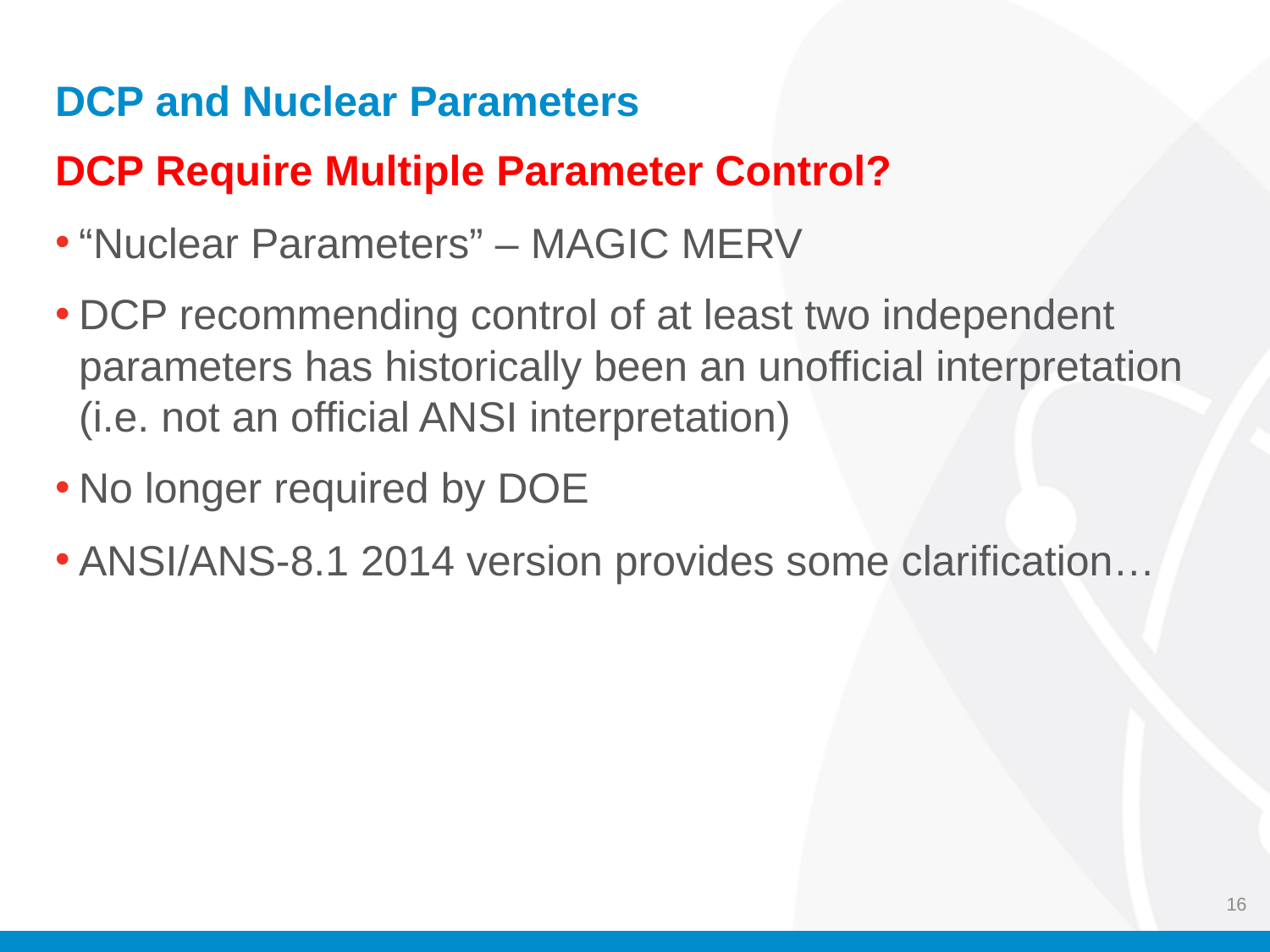

# DCP and Nuclear Parameters
DCP Require Multiple Parameter Control?
“Nuclear Parameters” – MAGIC MERV
DCP recommending control of at least two independent parameters has historically been an unofficial interpretation (i.e. not an official ANSI interpretation)
No longer required by DOE
ANSI/ANS-8.1 2014 version provides some clarification…

16